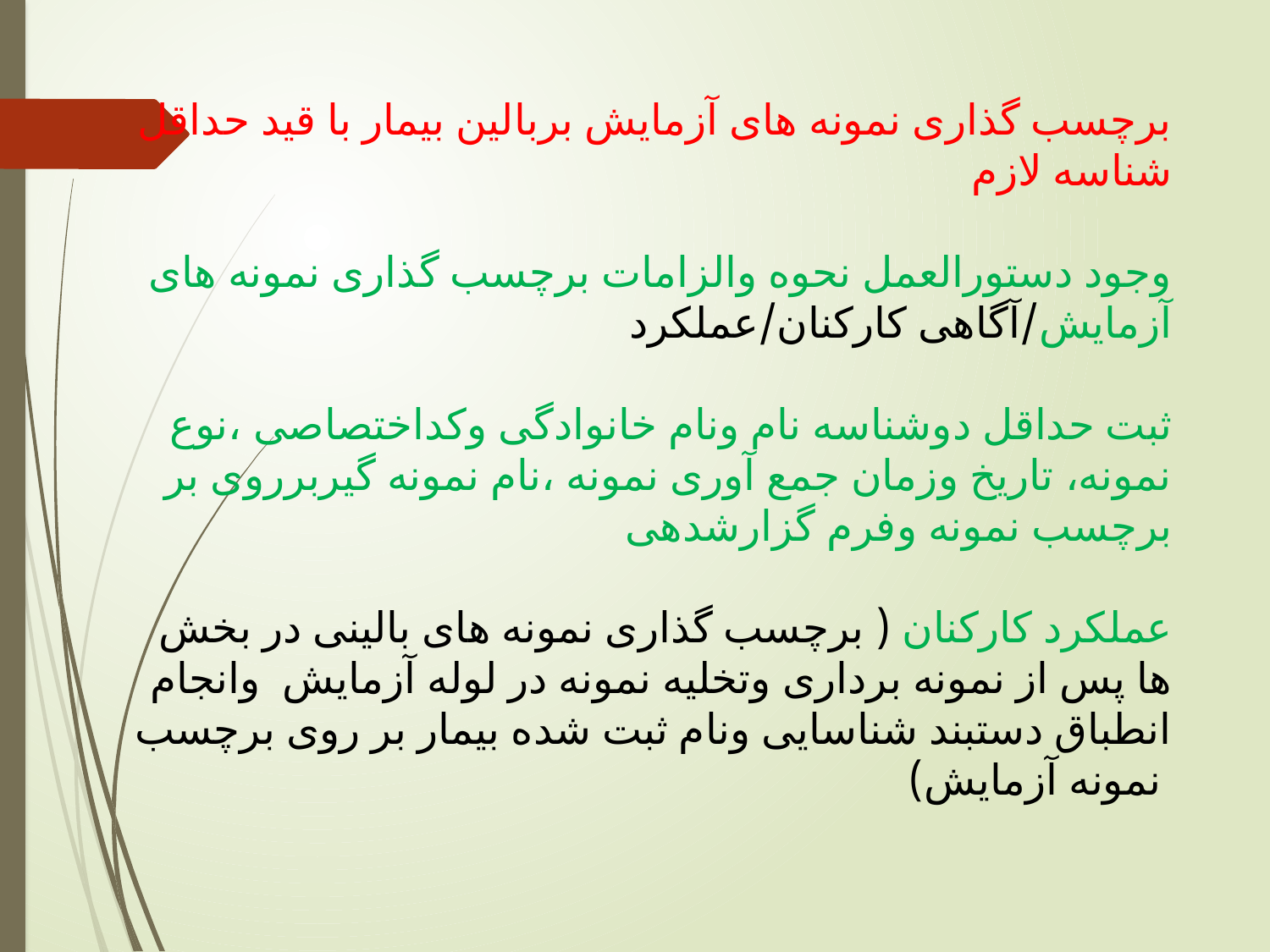

# برچسب گذاری نمونه های آزمایش بربالین بیمار با قید حداقل شناسه لازم وجود دستورالعمل نحوه والزامات برچسب گذاری نمونه های آزمایش/آگاهی کارکنان/عملکرد ثبت حداقل دوشناسه نام ونام خانوادگی وکداختصاصی ،نوع نمونه، تاریخ وزمان جمع آوری نمونه ،نام نمونه گیربرروی بر برچسب نمونه وفرم گزارشدهی عملکرد کارکنان ( برچسب گذاری نمونه های بالینی در بخش ها پس از نمونه برداری وتخلیه نمونه در لوله آزمایش  وانجام انطباق دستبند شناسایی ونام ثبت شده بیمار بر روی برچسب  نمونه آزمایش)